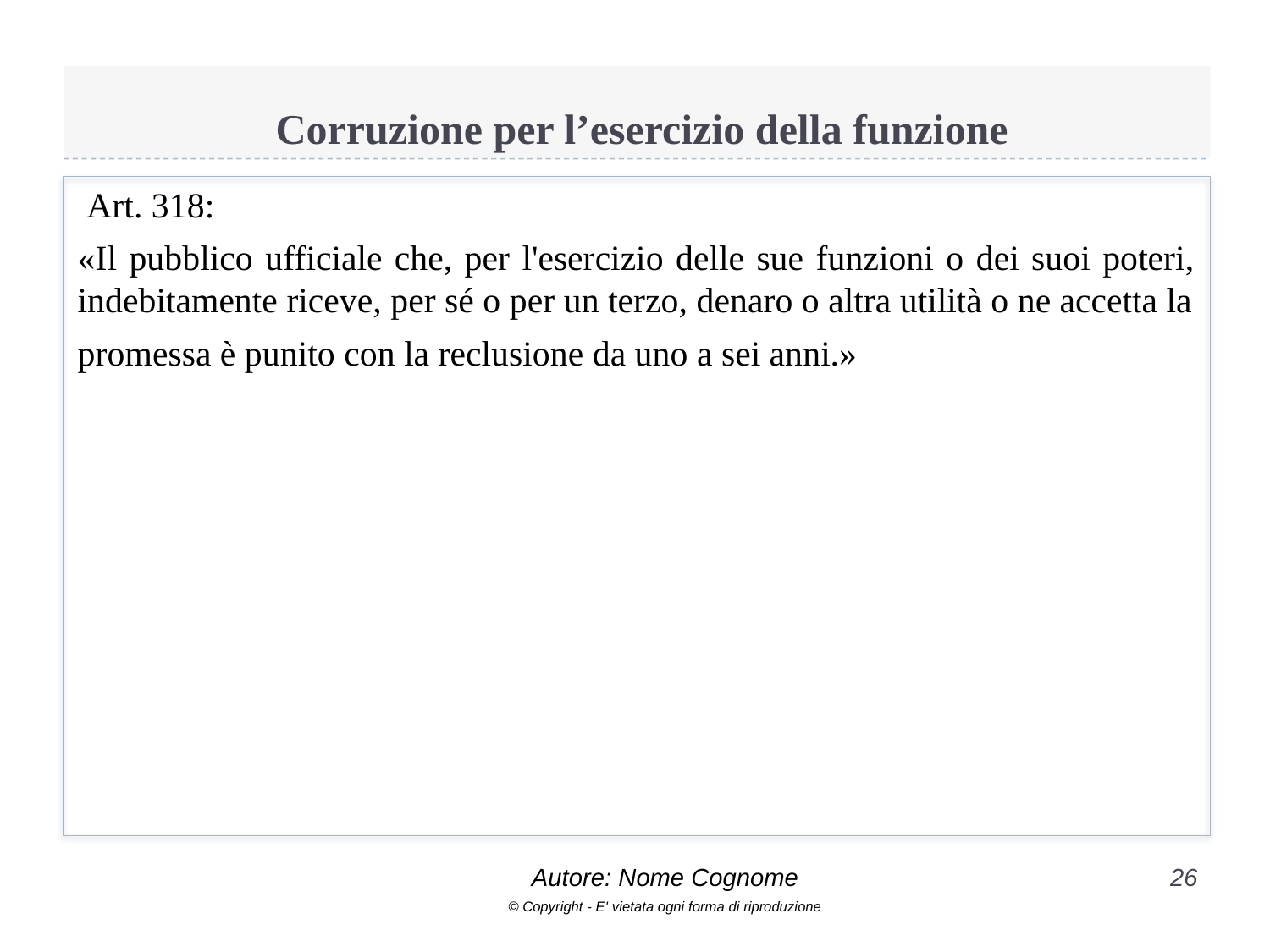

# Corruzione per l’esercizio della funzione
 Art. 318:
«Il pubblico ufficiale che, per l'esercizio delle sue funzioni o dei suoi poteri, indebitamente riceve, per sé o per un terzo, denaro o altra utilità o ne accetta la
promessa è punito con la reclusione da uno a sei anni.»